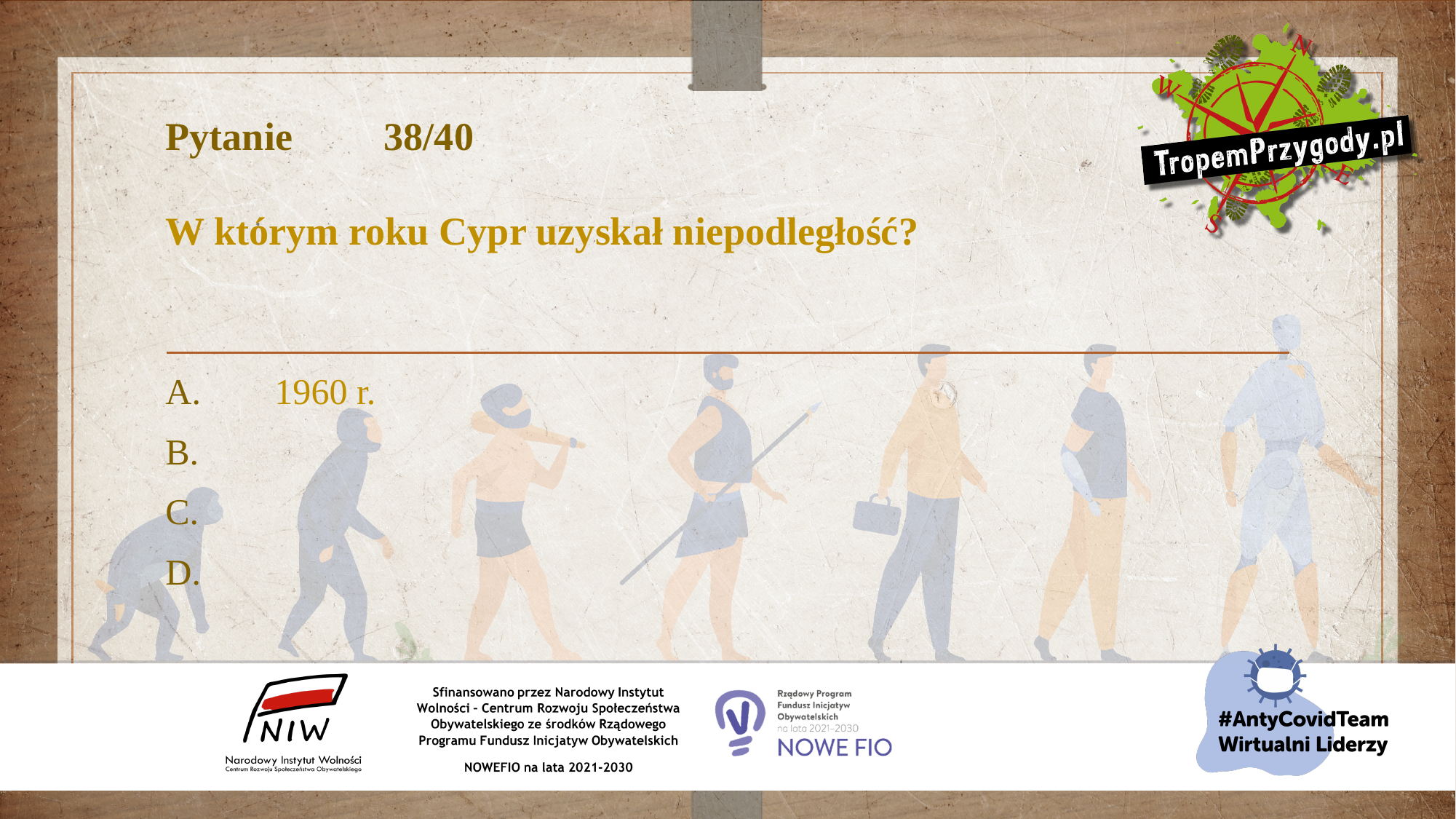

# Pytanie 	38/40 W którym roku Cypr uzyskał niepodległość?
A.	1960 r.
B.
C.
D.